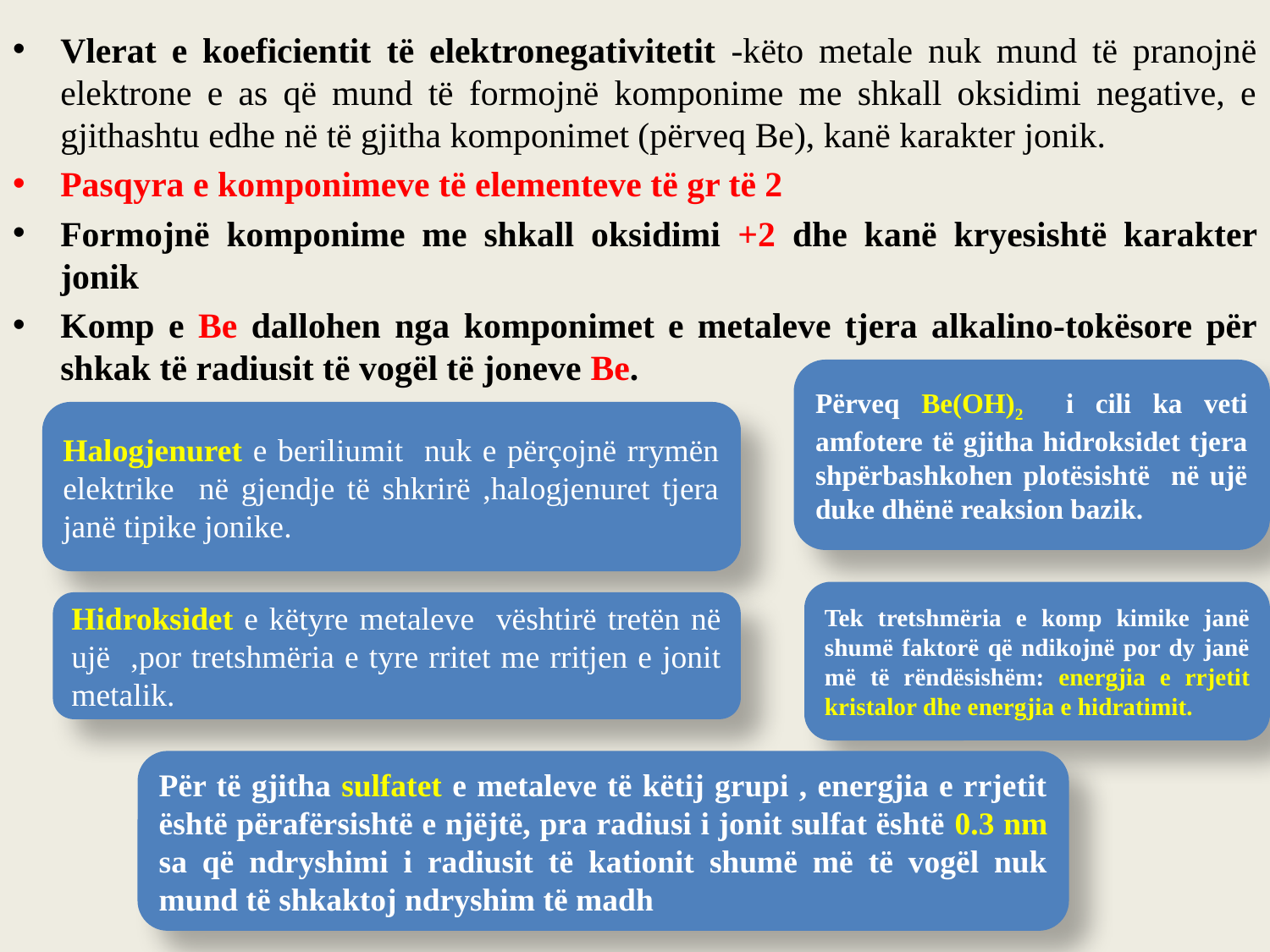

Vlerat e koeficientit të elektronegativitetit -këto metale nuk mund të pranojnë elektrone e as që mund të formojnë komponime me shkall oksidimi negative, e gjithashtu edhe në të gjitha komponimet (përveq Be), kanë karakter jonik.
Pasqyra e komponimeve të elementeve të gr të 2
Formojnë komponime me shkall oksidimi +2 dhe kanë kryesishtë karakter jonik
Komp e Be dallohen nga komponimet e metaleve tjera alkalino-tokësore për shkak të radiusit të vogël të joneve Be.

Përveq Be(OH)2  i cili ka veti amfotere të gjitha hidroksidet tjera shpërbashkohen plotësishtë  në ujë duke dhënë reaksion bazik.
Halogjenuret e beriliumit  nuk e përçojnë rrymën elektrike  në gjendje të shkrirë ,halogjenuret tjera janë tipike jonike.
Tek tretshmëria e komp kimike janë shumë faktorë që ndikojnë por dy janë më të rëndësishëm: energjia e rrjetit kristalor dhe energjia e hidratimit.
Hidroksidet e këtyre metaleve  vështirë tretën në ujë  ,por tretshmëria e tyre rritet me rritjen e jonit metalik.
Për të gjitha sulfatet e metaleve të këtij grupi , energjia e rrjetit është përafërsishtë e njëjtë, pra radiusi i jonit sulfat është 0.3 nm sa që ndryshimi i radiusit të kationit shumë më të vogël nuk mund të shkaktoj ndryshim të madh